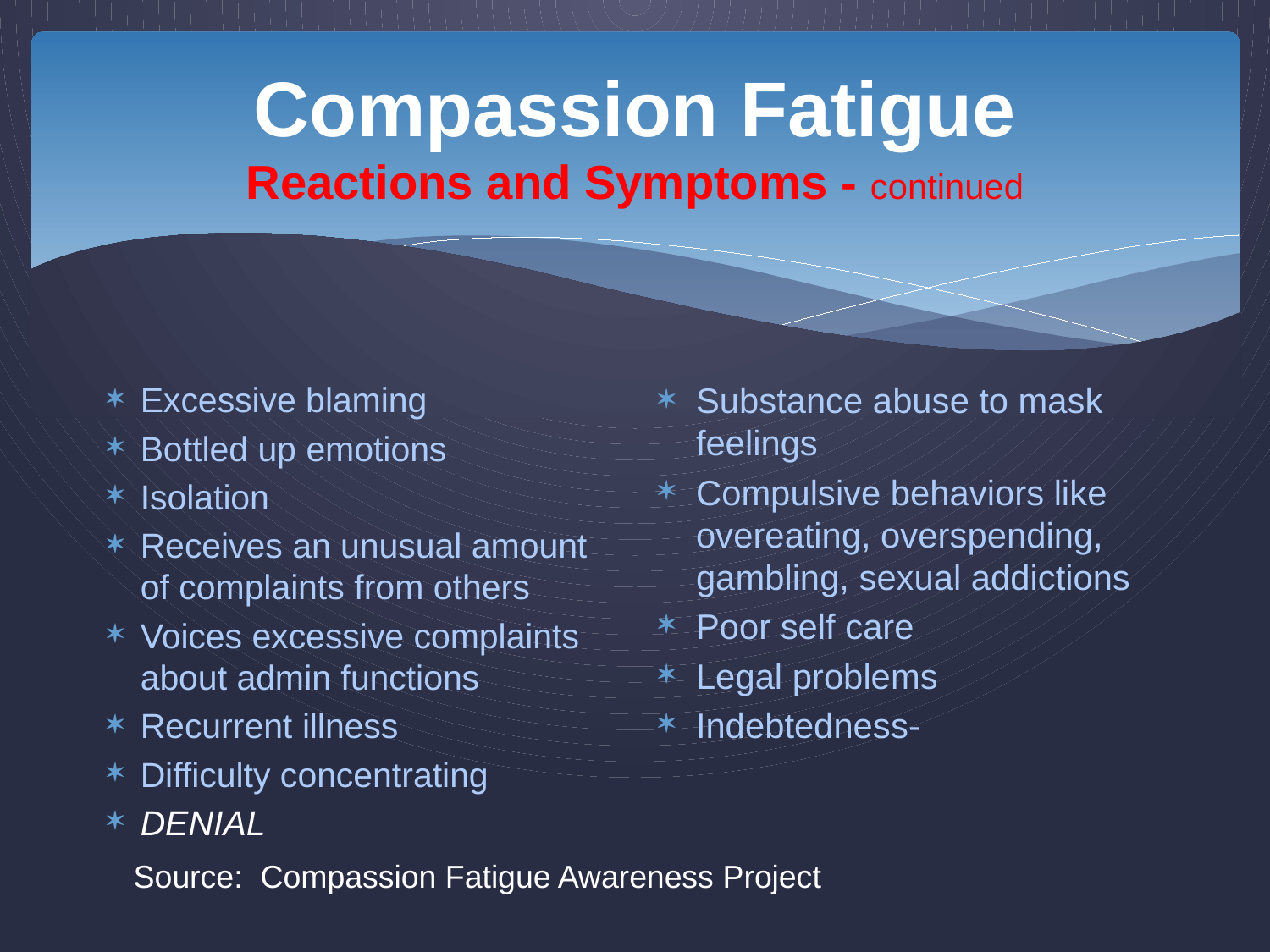

# Compassion Fatigue Reactions and Symptoms - continued
Excessive blaming
Bottled up emotions
Isolation
Receives an unusual amount of complaints from others
Voices excessive complaints about admin functions
Recurrent illness
Difficulty concentrating
DENIAL
Substance abuse to mask feelings
Compulsive behaviors like overeating, overspending, gambling, sexual addictions
Poor self care
Legal problems
Indebtedness-
Source:  Compassion Fatigue Awareness Project